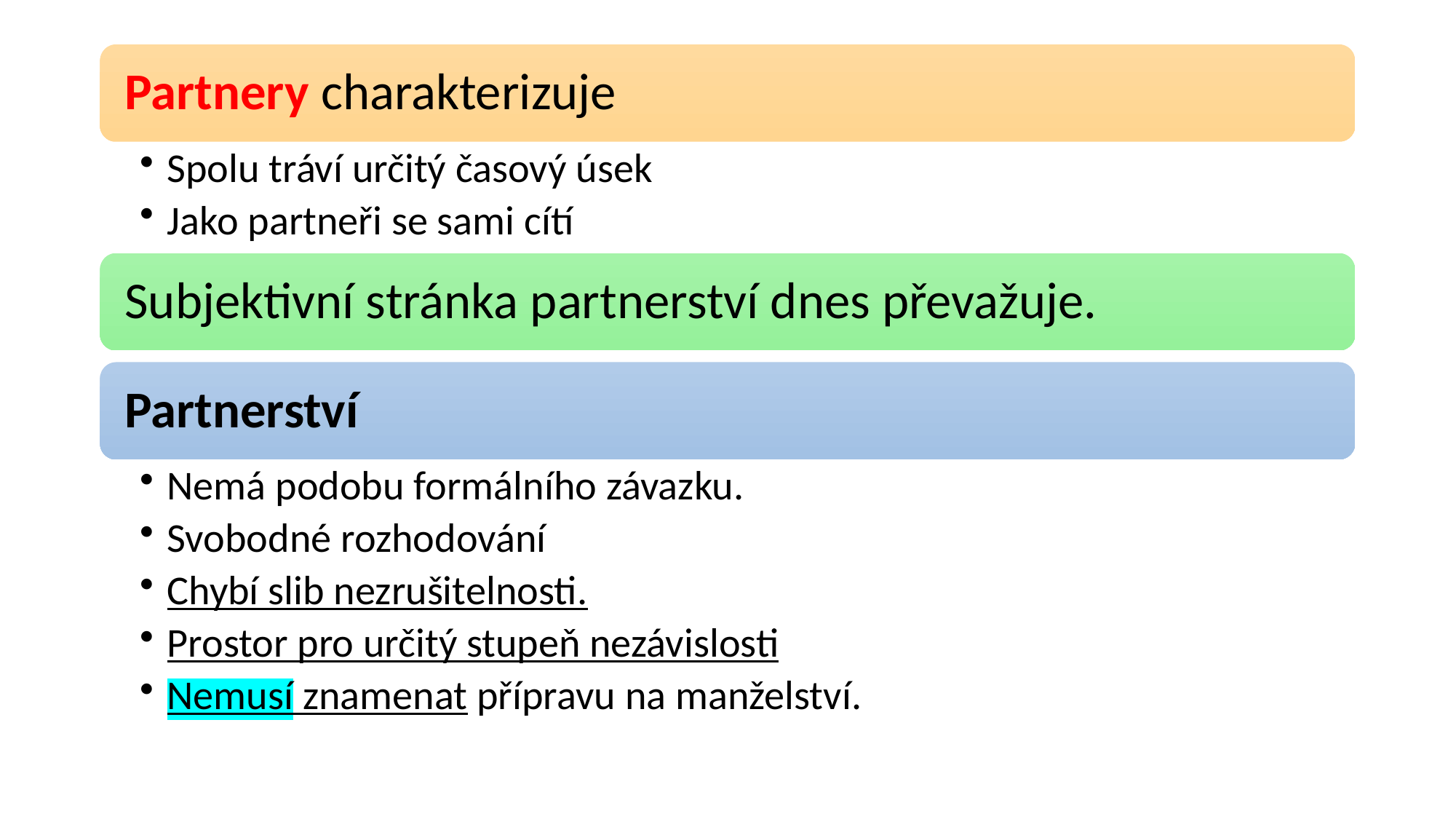

#
Partnery charakterizuje
Spolu tráví určitý časový úsek
Jako partneři se sami cítí
Subjektivní stránka partnerství dnes převažuje.
Partnerství
Nemá podobu formálního závazku.
Svobodné rozhodování
Chybí slib nezrušitelnosti.
Prostor pro určitý stupeň nezávislosti
Nemusí znamenat přípravu na manželství.